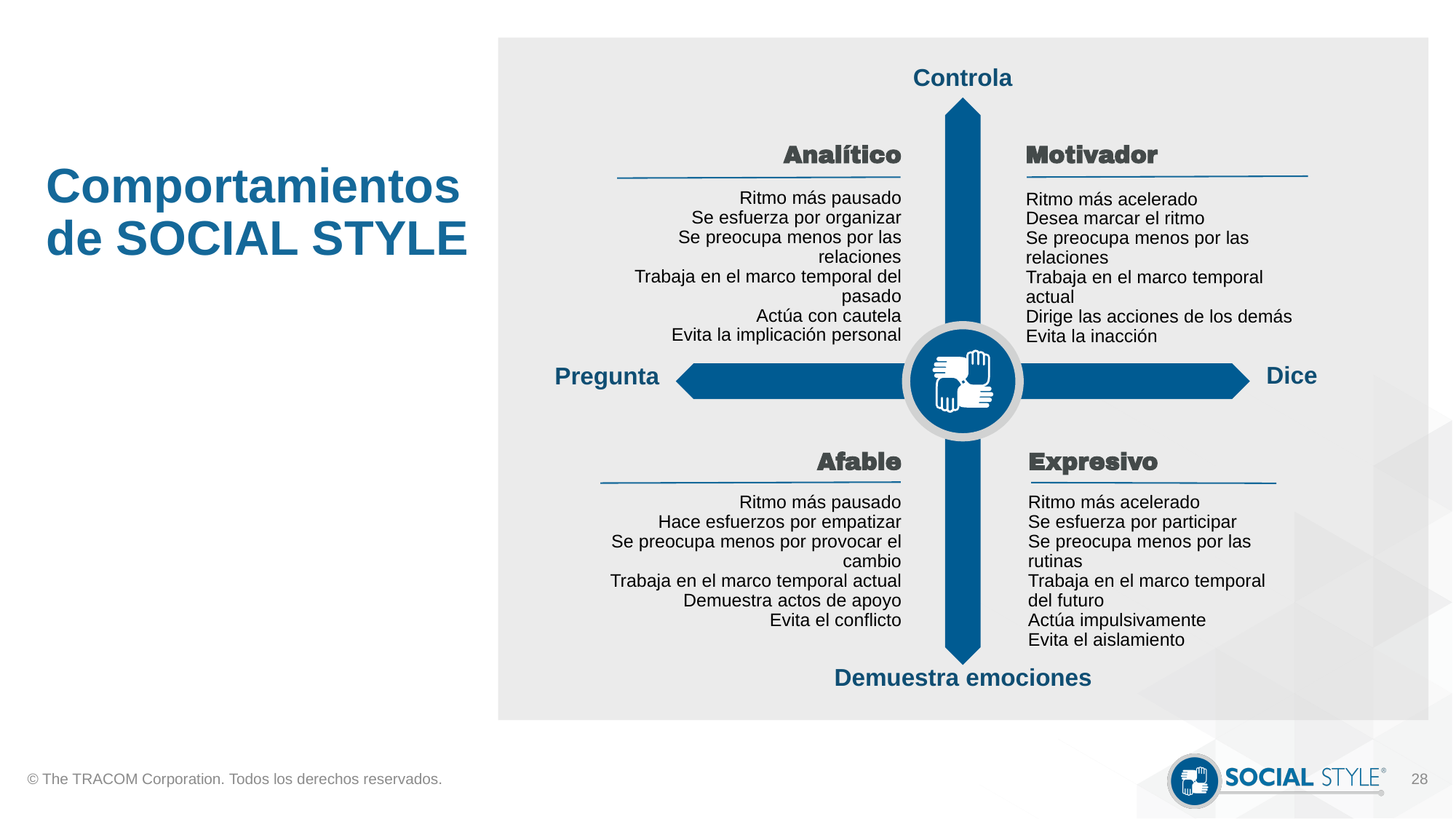

Controla

Analítico
Ritmo más pausado
 Se esfuerza por organizar
 Se preocupa menos por las relaciones
 Trabaja en el marco temporal del pasado
 Actúa con cautela
 Evita la implicación personal

Motivador
Ritmo más acelerado
Desea marcar el ritmo
Se preocupa menos por las relaciones
Trabaja en el marco temporal actual
Dirige las acciones de los demás
Evita la inacción
# Comportamientos de SOCIAL STYLE
Dice
Pregunta
Afable

Ritmo más pausado
 Hace esfuerzos por empatizar
 Se preocupa menos por provocar el cambio
 Trabaja en el marco temporal actual
 Demuestra actos de apoyo
 Evita el conflicto

Expresivo

Ritmo más acelerado
Se esfuerza por participar
Se preocupa menos por las rutinas
Trabaja en el marco temporal del futuro
Actúa impulsivamente
Evita el aislamiento
Demuestra emociones
© The TRACOM Corporation. Todos los derechos reservados.
28